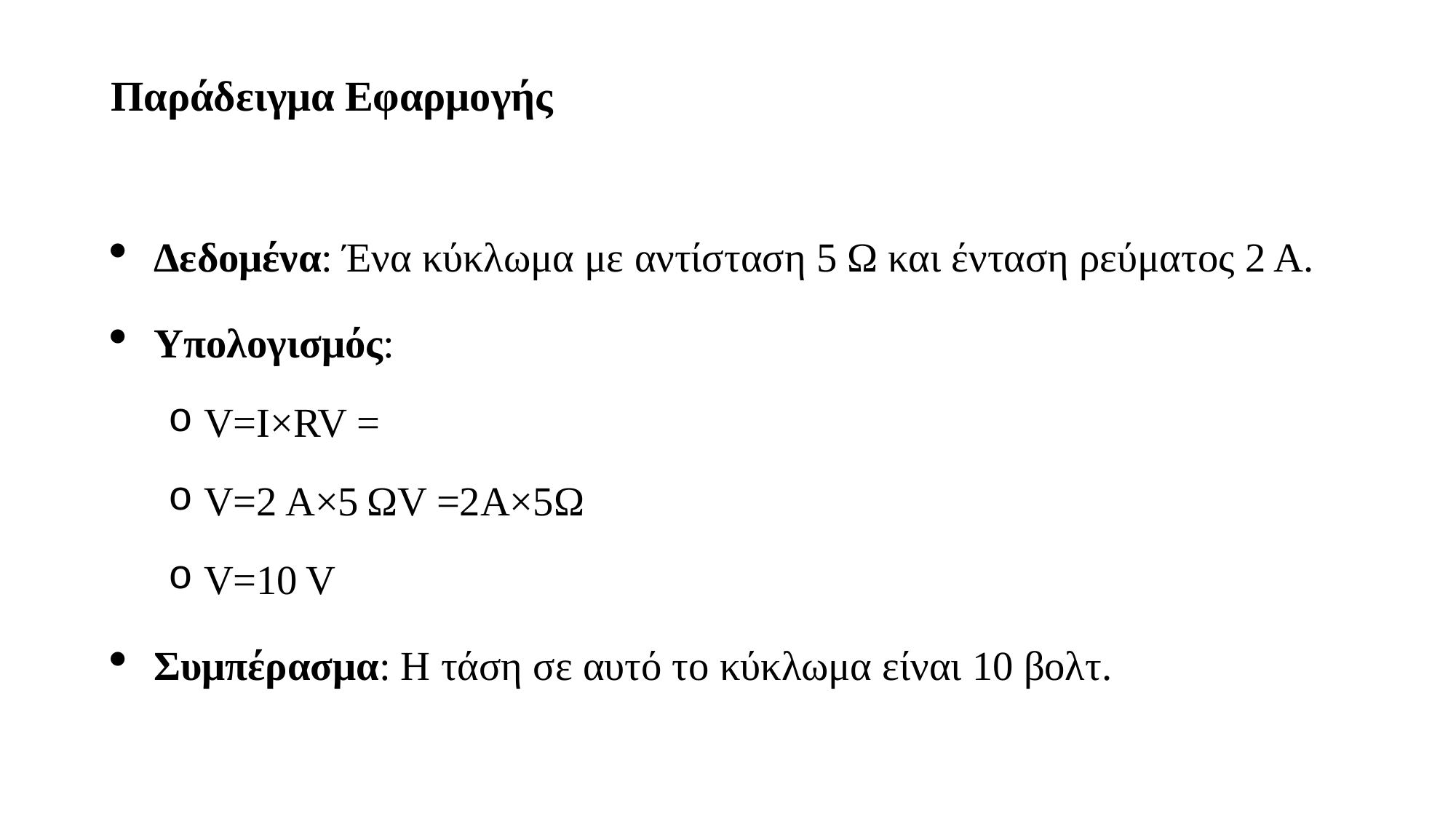

# Παράδειγμα Εφαρμογής
Δεδομένα: Ένα κύκλωμα με αντίσταση 5 Ω και ένταση ρεύματος 2 Α.
Υπολογισμός:
V=I×RV =
V=2 A×5 ΩV =2A×5Ω
V=10 V
Συμπέρασμα: Η τάση σε αυτό το κύκλωμα είναι 10 βολτ.